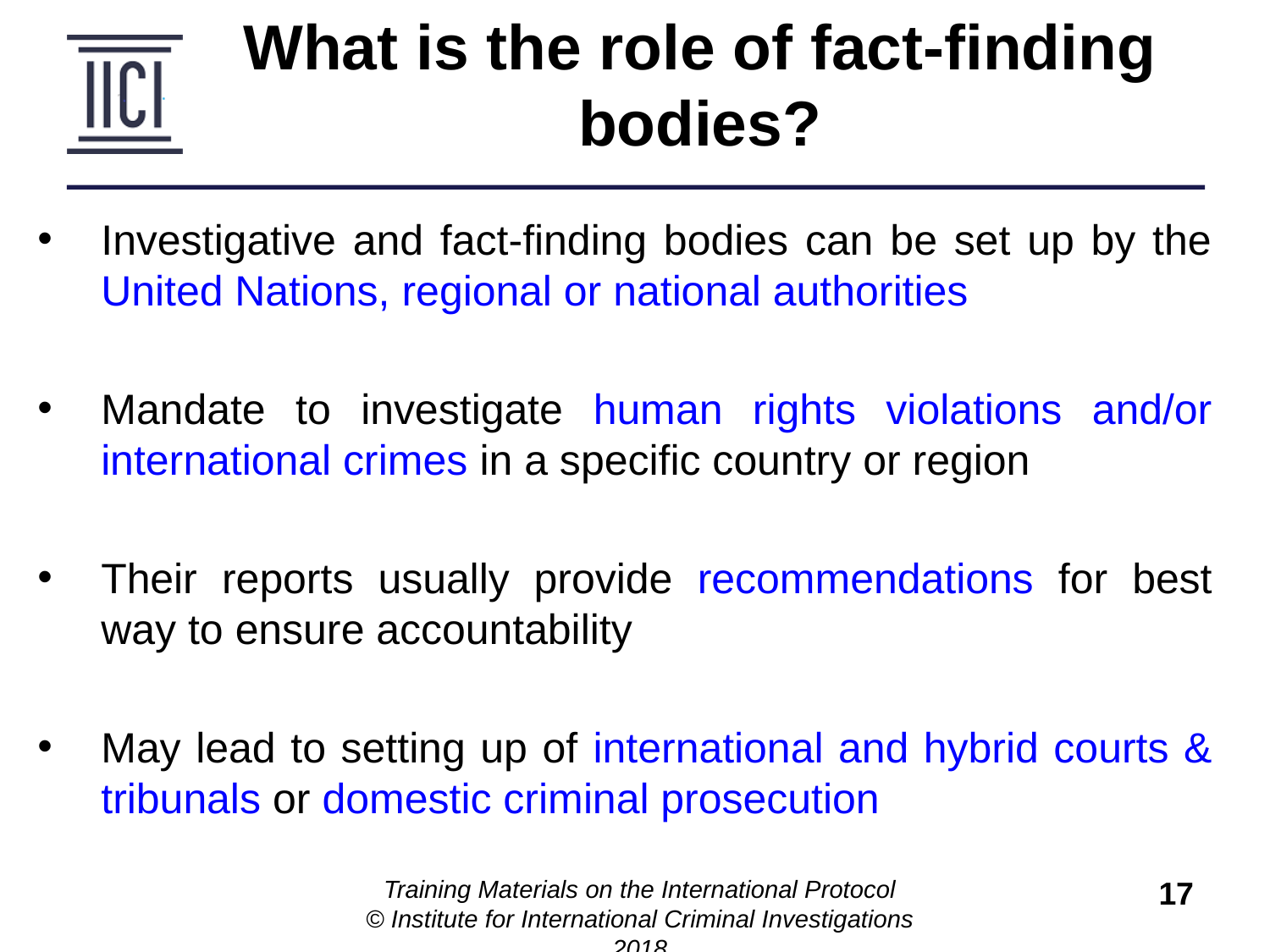

What is the role of fact-finding bodies?
Investigative and fact-finding bodies can be set up by the United Nations, regional or national authorities

Mandate to investigate human rights violations and/or international crimes in a specific country or region

Their reports usually provide recommendations for best way to ensure accountability

May lead to setting up of international and hybrid courts & tribunals or domestic criminal prosecution

Training Materials on the International Protocol
© Institute for International Criminal Investigations 2018
17